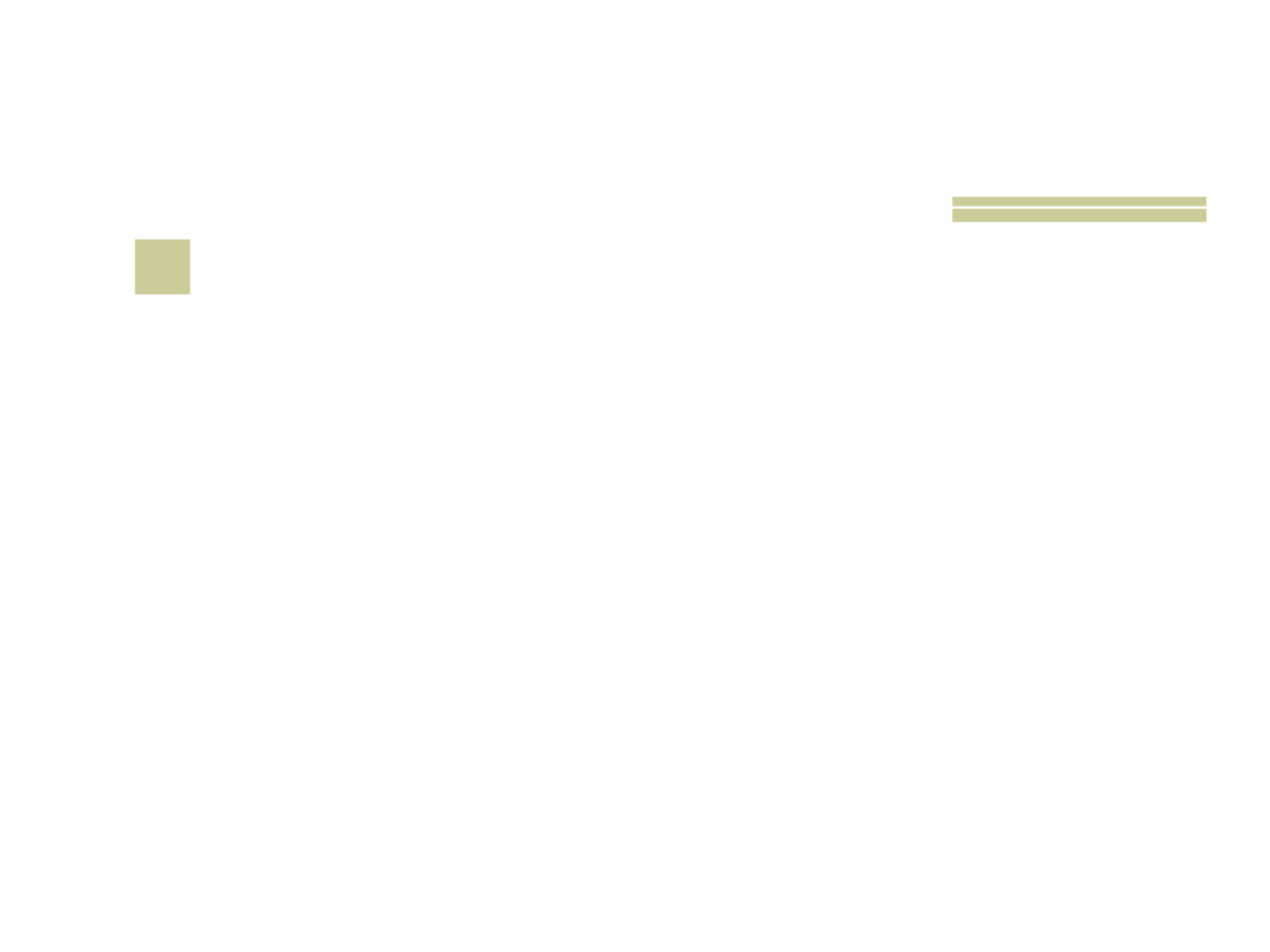

# 1
 Rei da Medo-Pérsia que escolheu Ester como sua esposa?